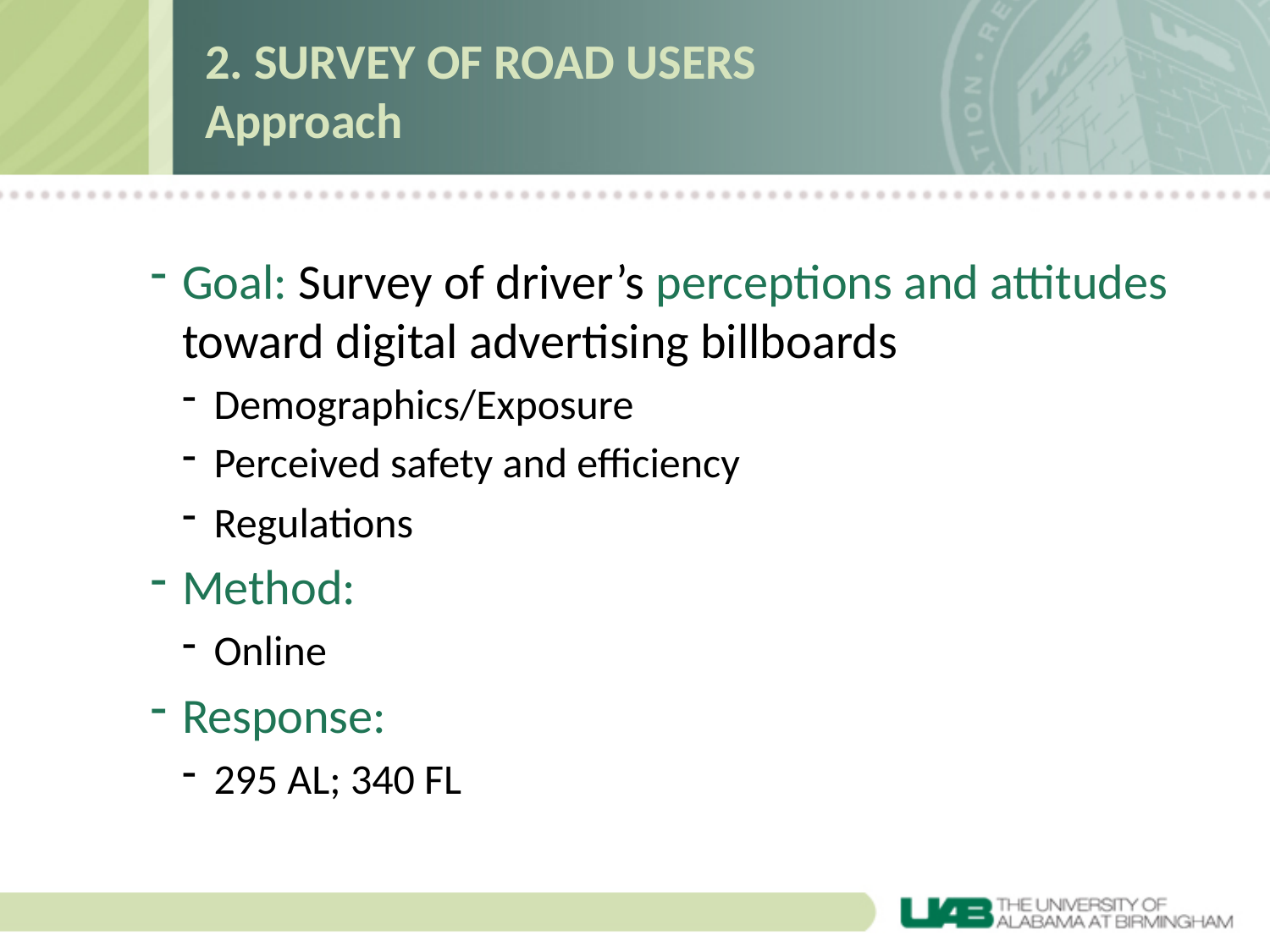

# 2. Survey of road users approach
Goal: Survey of driver’s perceptions and attitudes toward digital advertising billboards
Demographics/Exposure
Perceived safety and efficiency
Regulations
Method:
Online
Response:
295 AL; 340 FL